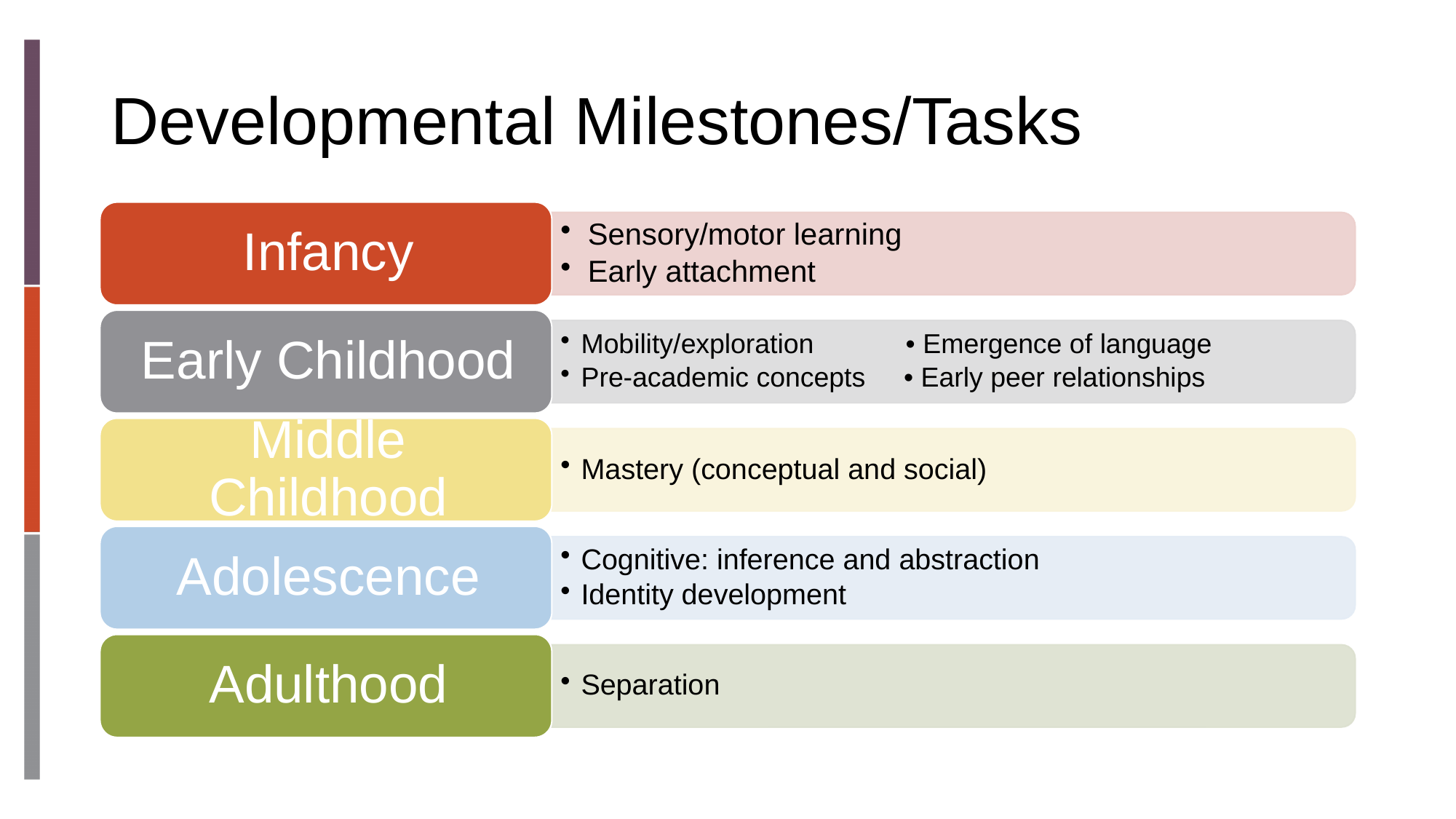

# Developmental Milestones/Tasks
Sensory/motor learning
Early attachment
Infancy
Mobility/exploration            • Emergence of language
Pre-academic concepts     • Early peer relationships
Early Childhood
Mastery (conceptual and social)
Middle Childhood
Cognitive: inference and abstraction
Identity development
Adolescence
Separation
Adulthood